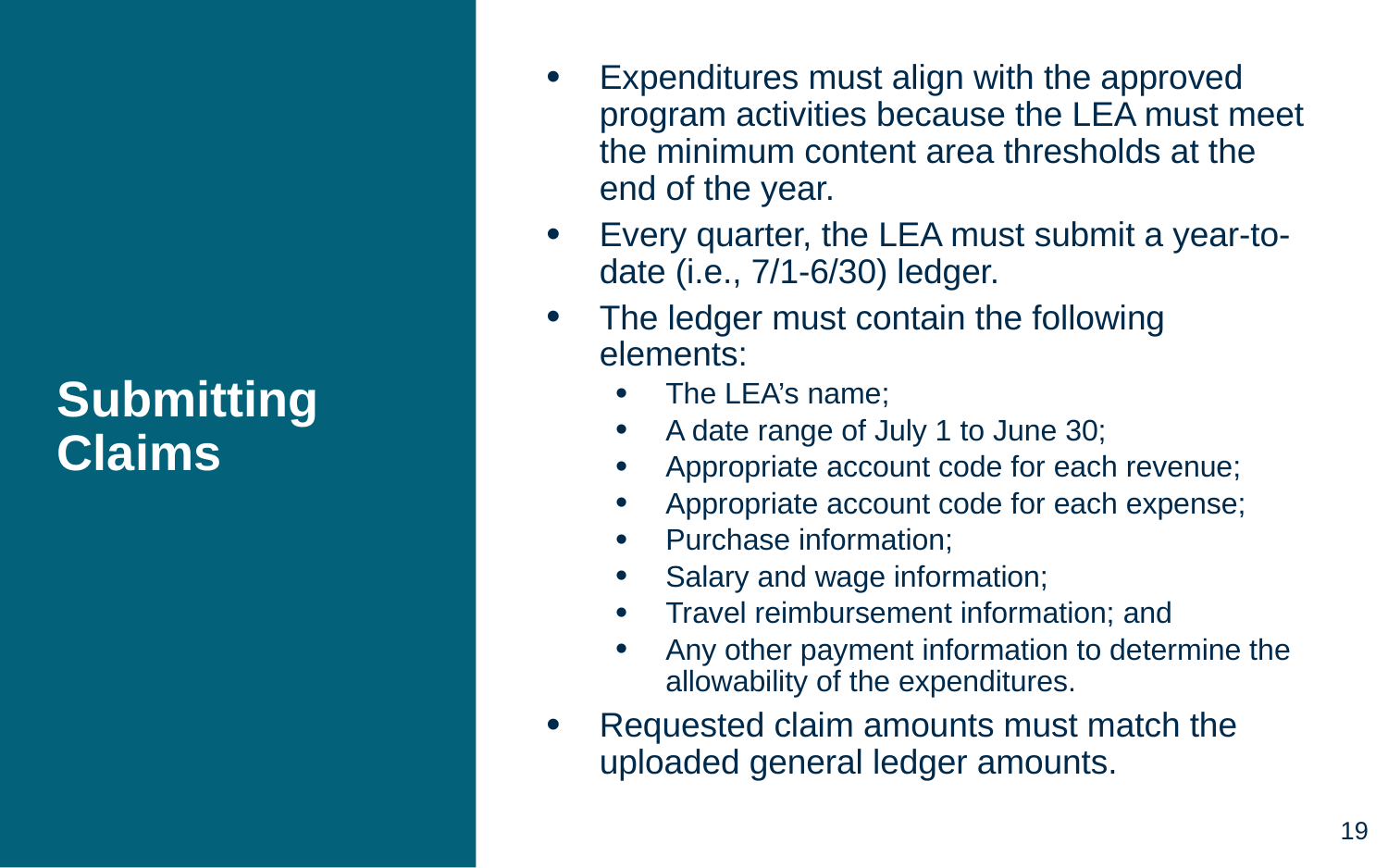

# Submitting Claims
Expenditures must align with the approved program activities because the LEA must meet the minimum content area thresholds at the end of the year.
Every quarter, the LEA must submit a year-to-date (i.e., 7/1-6/30) ledger.
The ledger must contain the following elements:
The LEA’s name;
A date range of July 1 to June 30;
Appropriate account code for each revenue;
Appropriate account code for each expense;
Purchase information;
Salary and wage information;
Travel reimbursement information; and
Any other payment information to determine the allowability of the expenditures.
Requested claim amounts must match the uploaded general ledger amounts.
19